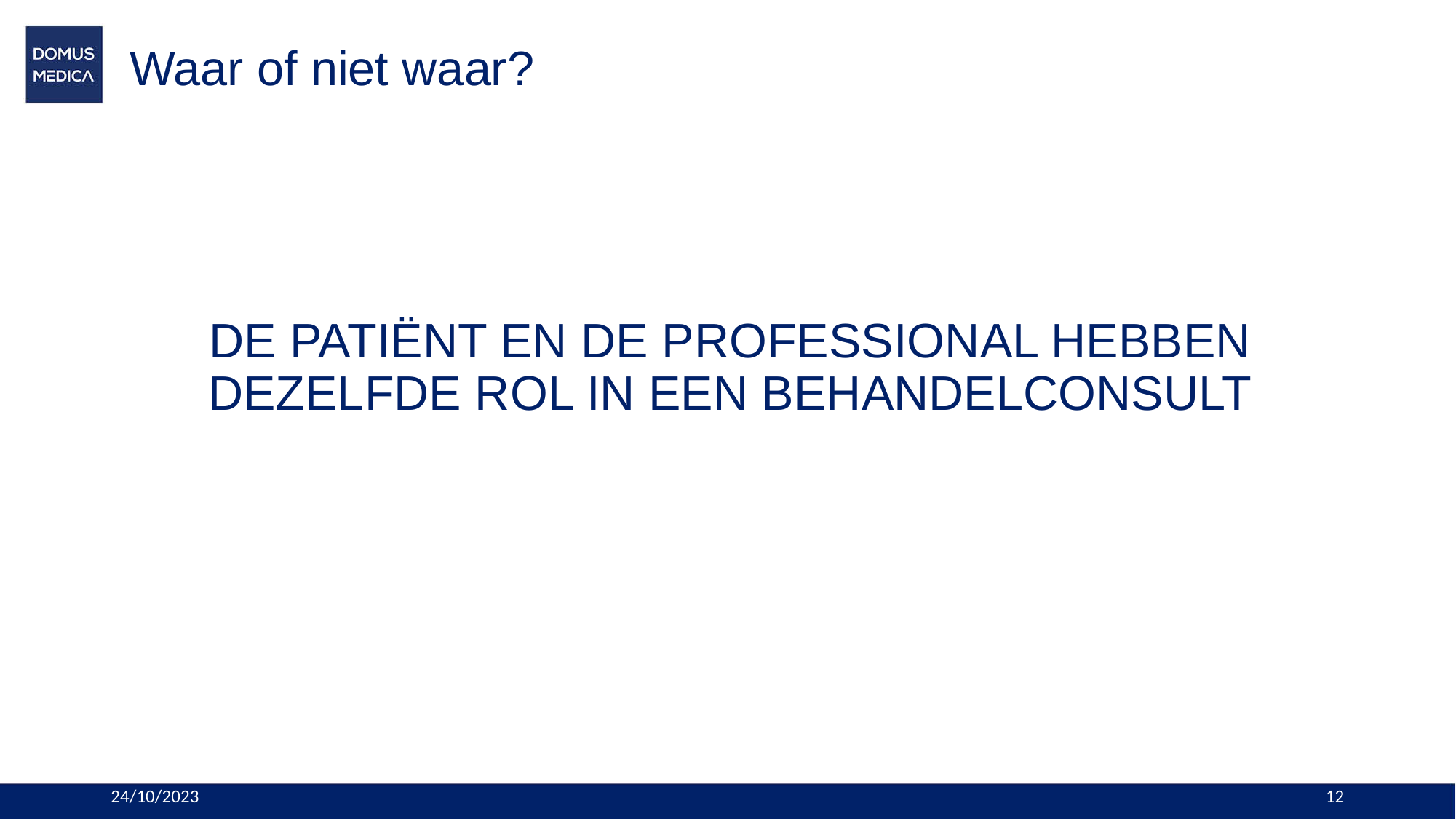

# Waar of niet waar?
DE PATIËNT EN DE PROFESSIONAL HEBBEN DEZELFDE ROL IN EEN BEHANDELCONSULT
24/10/2023
12